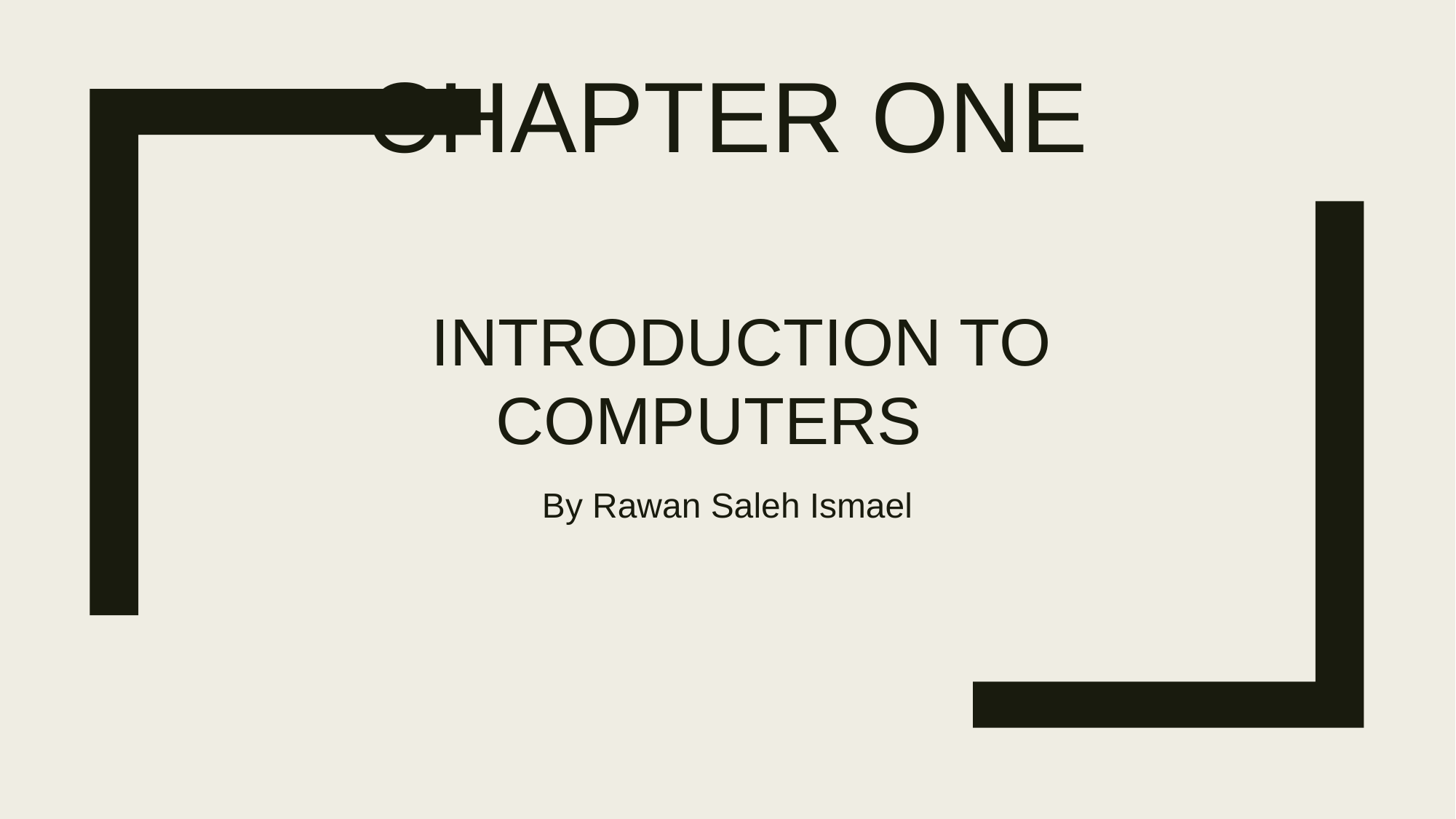

# Chapter one Introduction to computers
By Rawan Saleh Ismael